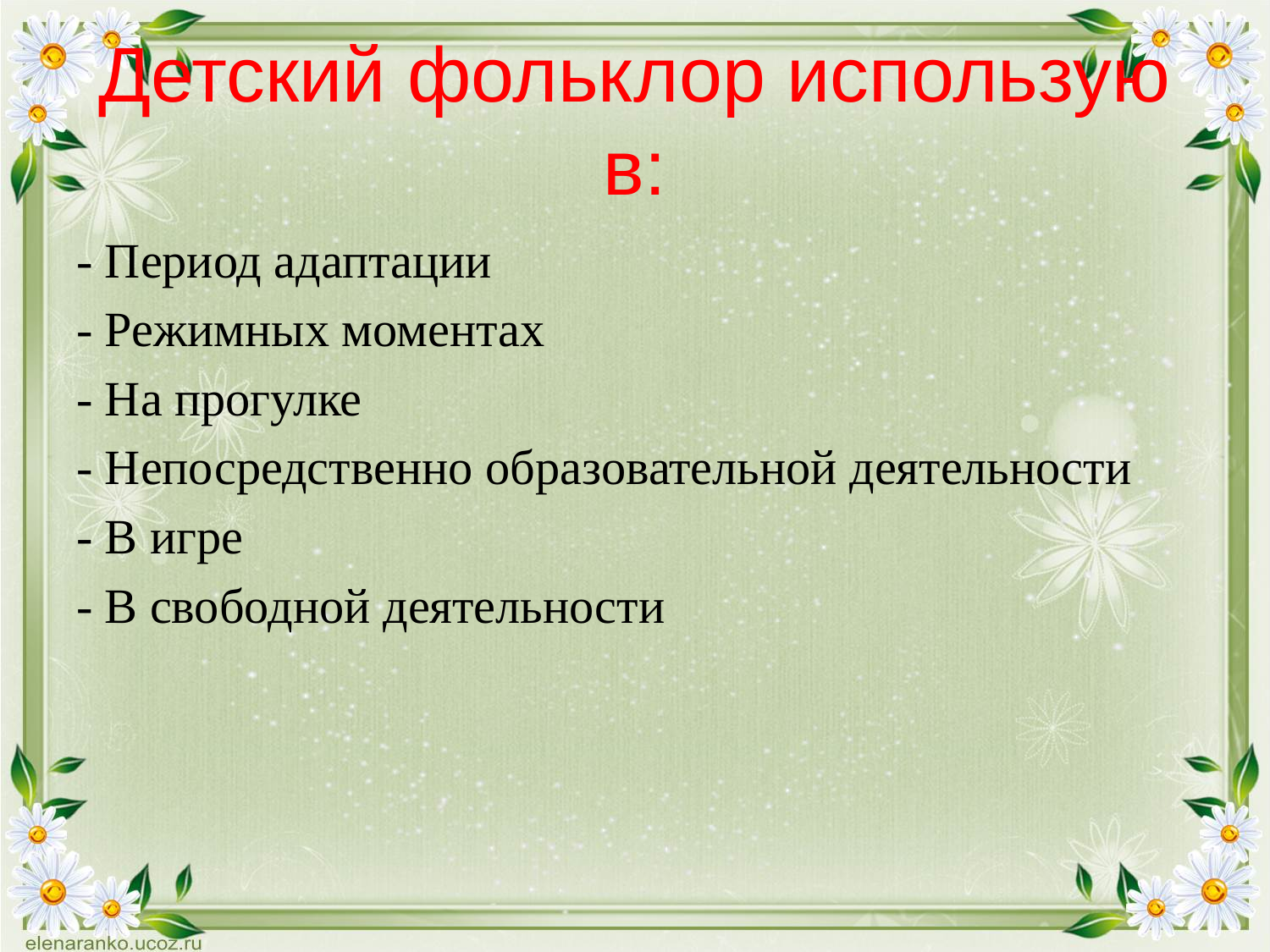

# Детский фольклор использую в:
- Период адаптации
- Режимных моментах
- На прогулке
- Непосредственно образовательной деятельности
- В игре
- В свободной деятельности